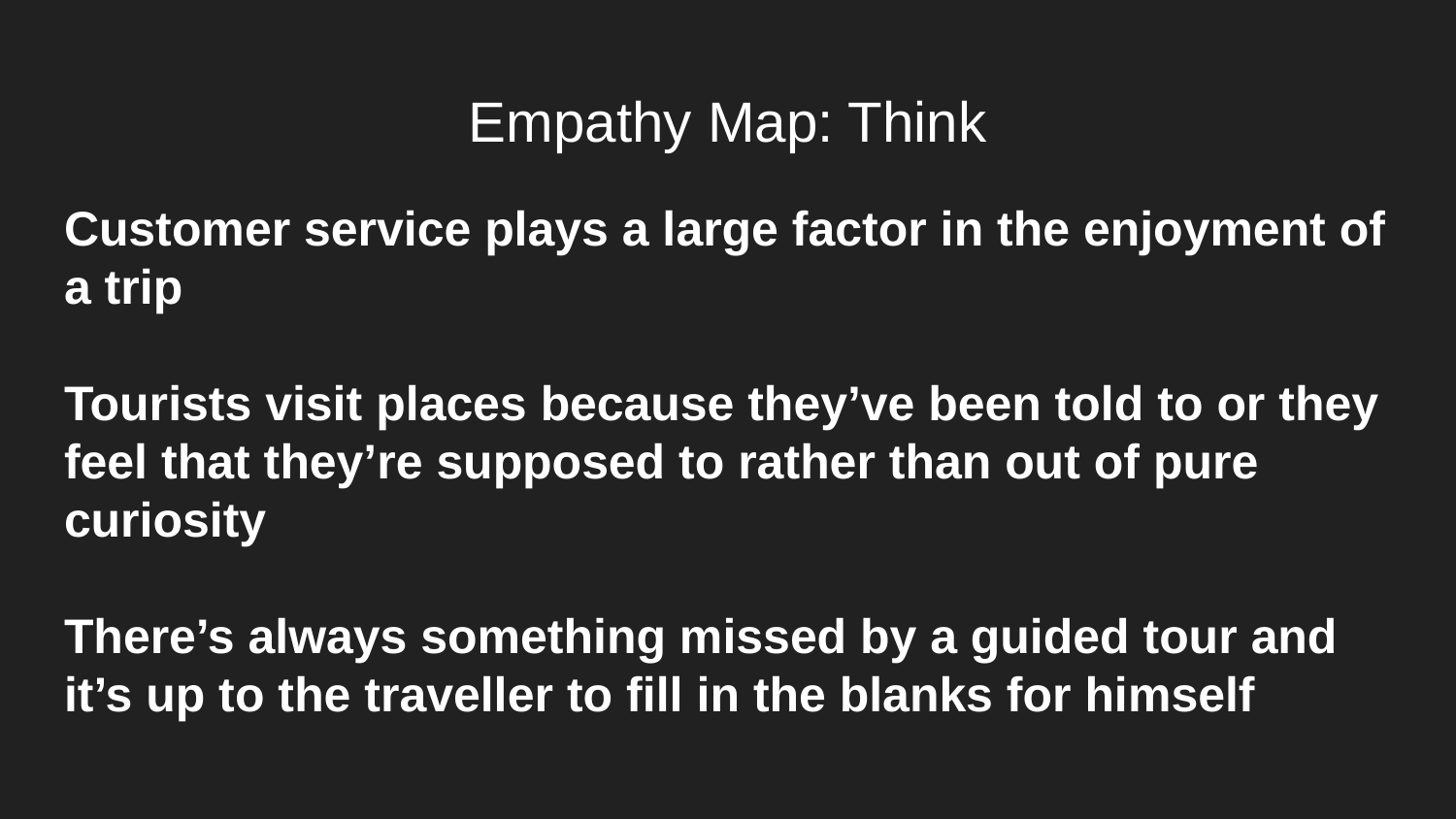

# Empathy Map: Think
Customer service plays a large factor in the enjoyment of a trip

Tourists visit places because they’ve been told to or they feel that they’re supposed to rather than out of pure curiosity

There’s always something missed by a guided tour and it’s up to the traveller to fill in the blanks for himself